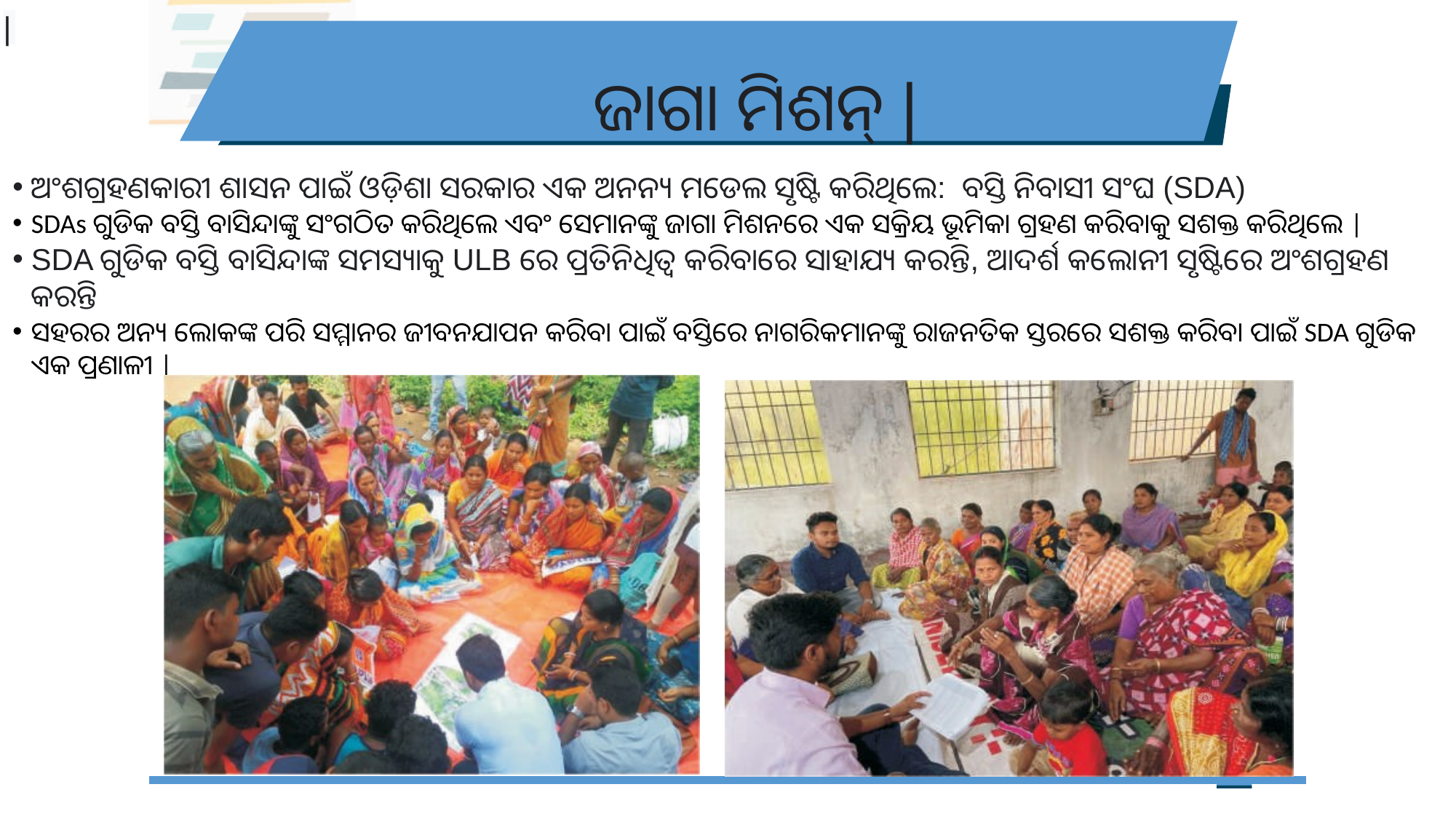

# ଜାଗା ମିଶନ୍ |
|

ଅଂଶଗ୍ରହଣକାରୀ ଶାସନ ପାଇଁ ଓଡ଼ିଶା ସରକାର ଏକ ଅନନ୍ୟ ମଡେଲ ସୃଷ୍ଟି କରିଥିଲେ:  ବସ୍ତି ନିବାସୀ ସଂଘ (SDA)
SDAs ଗୁଡିକ ବସ୍ତି ବାସିନ୍ଦାଙ୍କୁ ସଂଗଠିତ କରିଥିଲେ ଏବଂ ସେମାନଙ୍କୁ ଜାଗା ମିଶନରେ ଏକ ସକ୍ରିୟ ଭୂମିକା ଗ୍ରହଣ କରିବାକୁ ସଶକ୍ତ କରିଥିଲେ |
SDA ଗୁଡିକ ବସ୍ତି ବାସିନ୍ଦାଙ୍କ ସମସ୍ୟାକୁ ULB ରେ ପ୍ରତିନିଧିତ୍ୱ କରିବାରେ ସାହାଯ୍ୟ କରନ୍ତି, ଆଦର୍ଶ କଲୋନୀ ସୃଷ୍ଟିରେ ଅଂଶଗ୍ରହଣ କରନ୍ତି
ସହରର ଅନ୍ୟ ଲୋକଙ୍କ ପରି ସମ୍ମାନର ଜୀବନଯାପନ କରିବା ପାଇଁ ବସ୍ତିରେ ନାଗରିକମାନଙ୍କୁ ରାଜନତିକ ସ୍ତରରେ ସଶକ୍ତ କରିବା ପାଇଁ SDA ଗୁଡିକ ଏକ ପ୍ରଣାଳୀ |

07